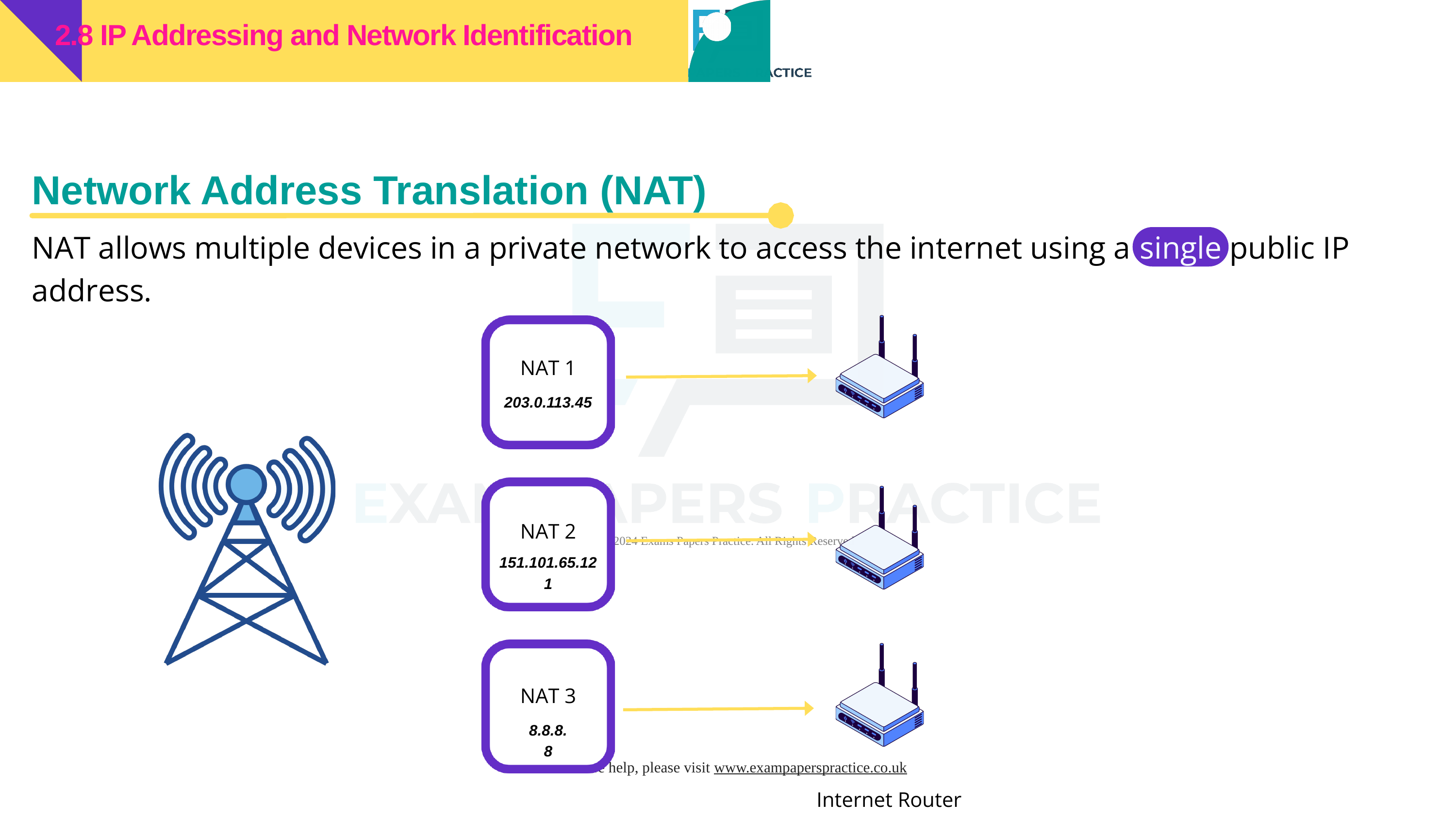

2.8 IP Addressing and Network Identification
Network Address Translation (NAT)

NAT allows multiple devices in a private network to access the internet using a single public IP address.

NAT 1

203.0.113.45

NAT 2

151.101.65.121

NAT 3

8.8.8.8
Internet Router